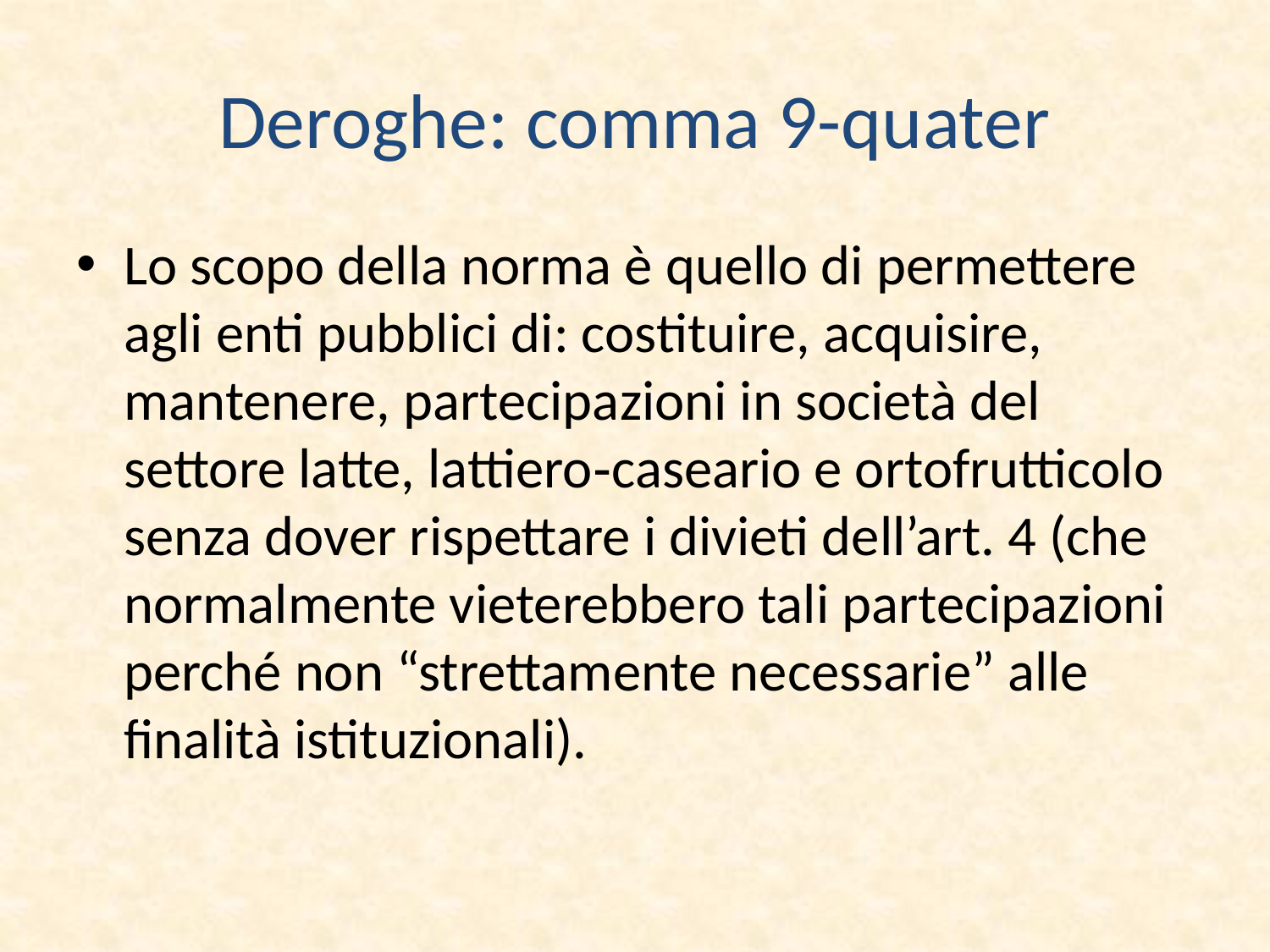

# Deroghe: comma 9-quater
Lo scopo della norma è quello di permettere agli enti pubblici di: costituire, acquisire, mantenere, partecipazioni in società del settore latte, lattiero‑caseario e ortofrutticolo senza dover rispettare i divieti dell’art. 4 (che normalmente vieterebbero tali partecipazioni perché non “strettamente necessarie” alle finalità istituzionali).